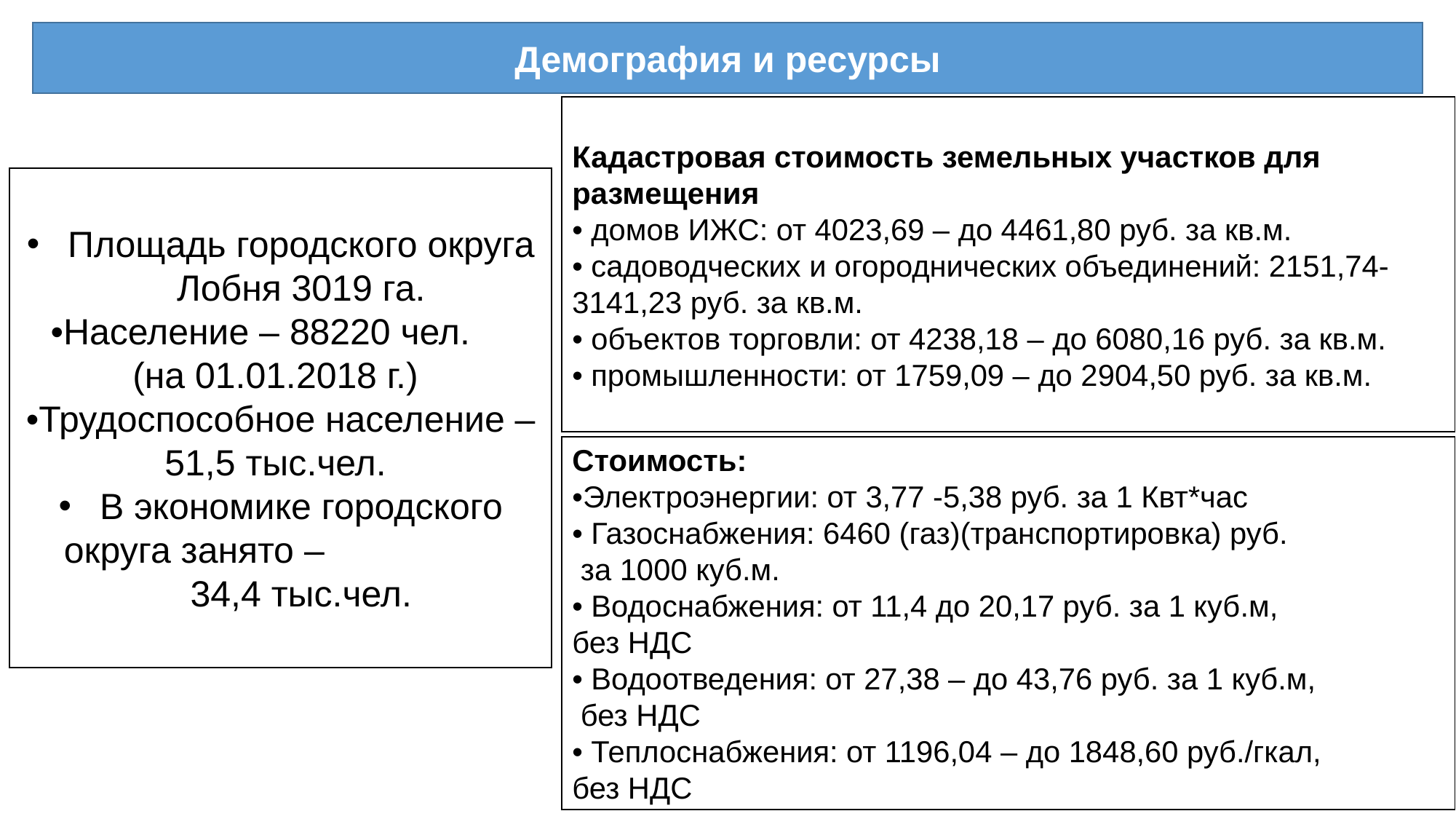

Демография и ресурсы
Кадастровая стоимость земельных участков для размещения
• домов ИЖС: от 4023,69 – до 4461,80 руб. за кв.м.
• садоводческих и огороднических объединений: 2151,74-3141,23 руб. за кв.м.
• объектов торговли: от 4238,18 – до 6080,16 руб. за кв.м.
• промышленности: от 1759,09 – до 2904,50 руб. за кв.м.
Площадь городского округа Лобня 3019 га.
•Население – 88220 чел.     (на 01.01.2018 г.)
•Трудоспособное население – 51,5 тыс.чел.
В экономике городского округа занято –                      34,4 тыс.чел.
Стоимость:
•Электроэнергии: от 3,77 -5,38 руб. за 1 Квт*час
• Газоснабжения: 6460 (газ)(транспортировка) руб.
 за 1000 куб.м.
• Водоснабжения: от 11,4 до 20,17 руб. за 1 куб.м,
без НДС
• Водоотведения: от 27,38 – до 43,76 руб. за 1 куб.м,
 без НДС
• Теплоснабжения: от 1196,04 – до 1848,60 руб./гкал,
без НДС